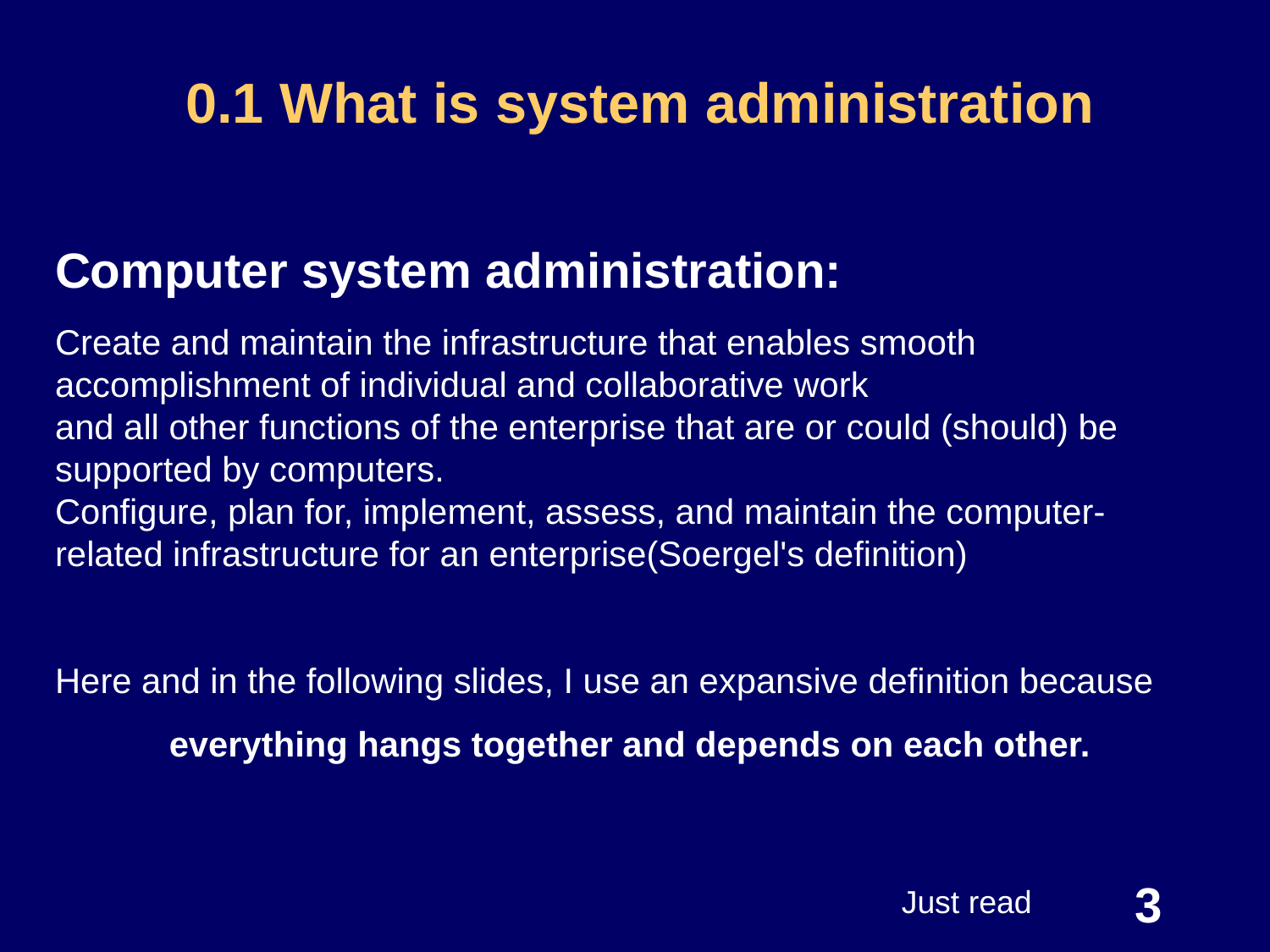

# 0.1 What is system administration
Computer system administration:
Create and maintain the infrastructure that enables smooth accomplishment of individual and collaborative work
and all other functions of the enterprise that are or could (should) be supported by computers.
Configure, plan for, implement, assess, and maintain the computer-related infrastructure for an enterprise(Soergel's definition)

Here and in the following slides, I use an expansive definition because
everything hangs together and depends on each other.

3
Just read